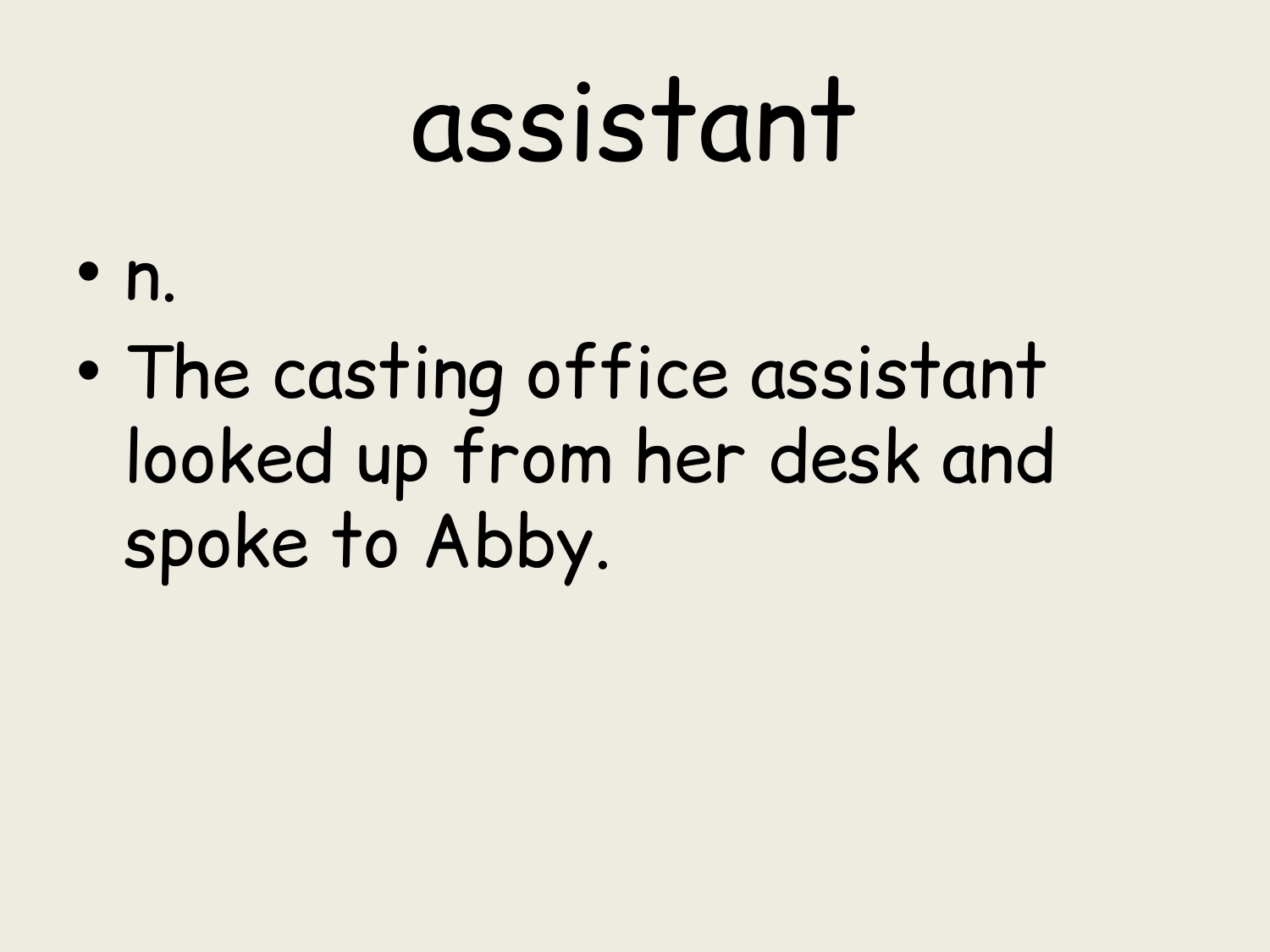

# assistant
n.
The casting office assistant looked up from her desk and spoke to Abby.